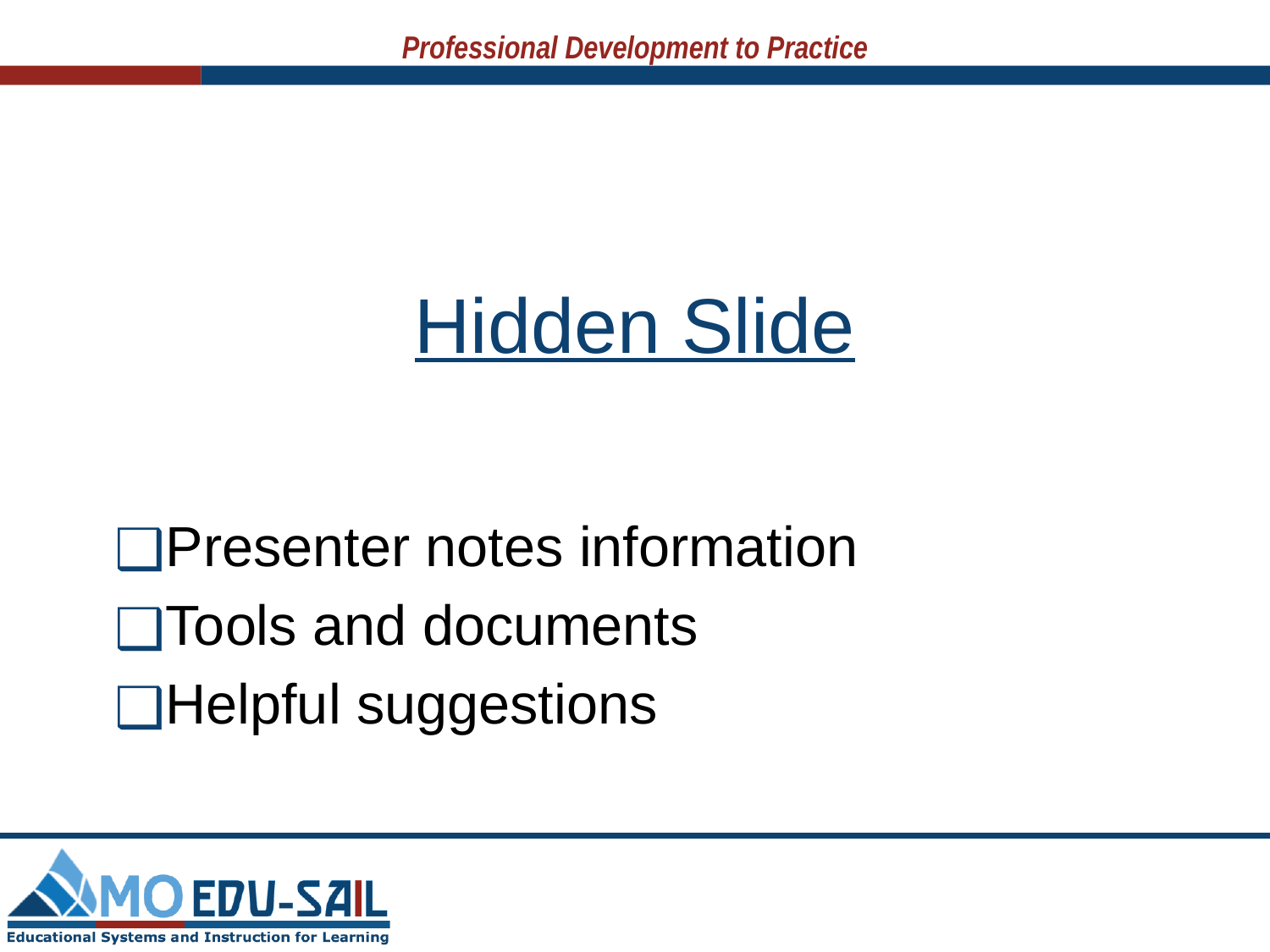

# Hidden Slide
Presenter notes information
Tools and documents
Helpful suggestions